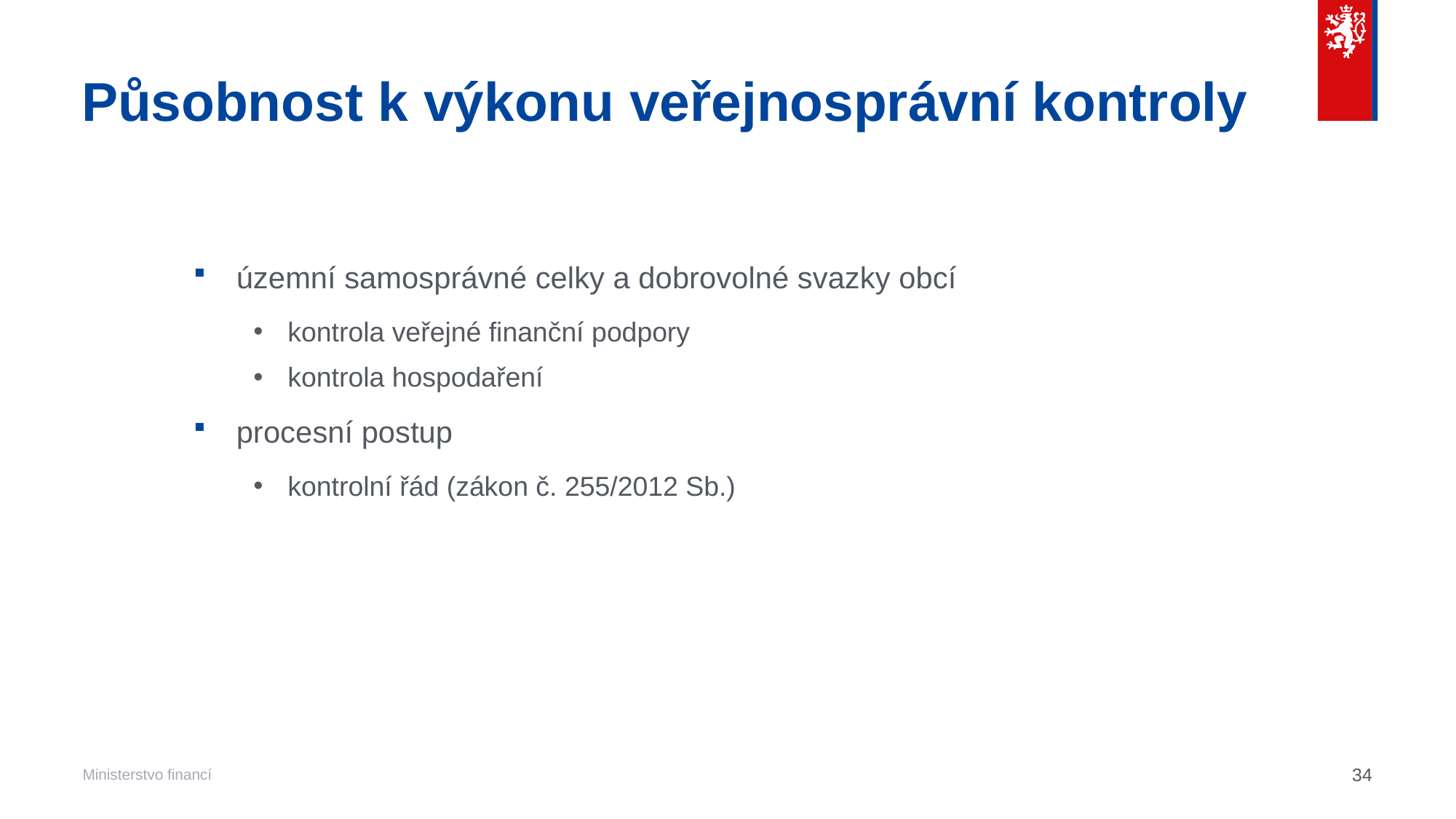

# Působnost k výkonu veřejnosprávní kontroly
územní samosprávné celky a dobrovolné svazky obcí
kontrola veřejné finanční podpory
kontrola hospodaření
procesní postup
kontrolní řád (zákon č. 255/2012 Sb.)

34